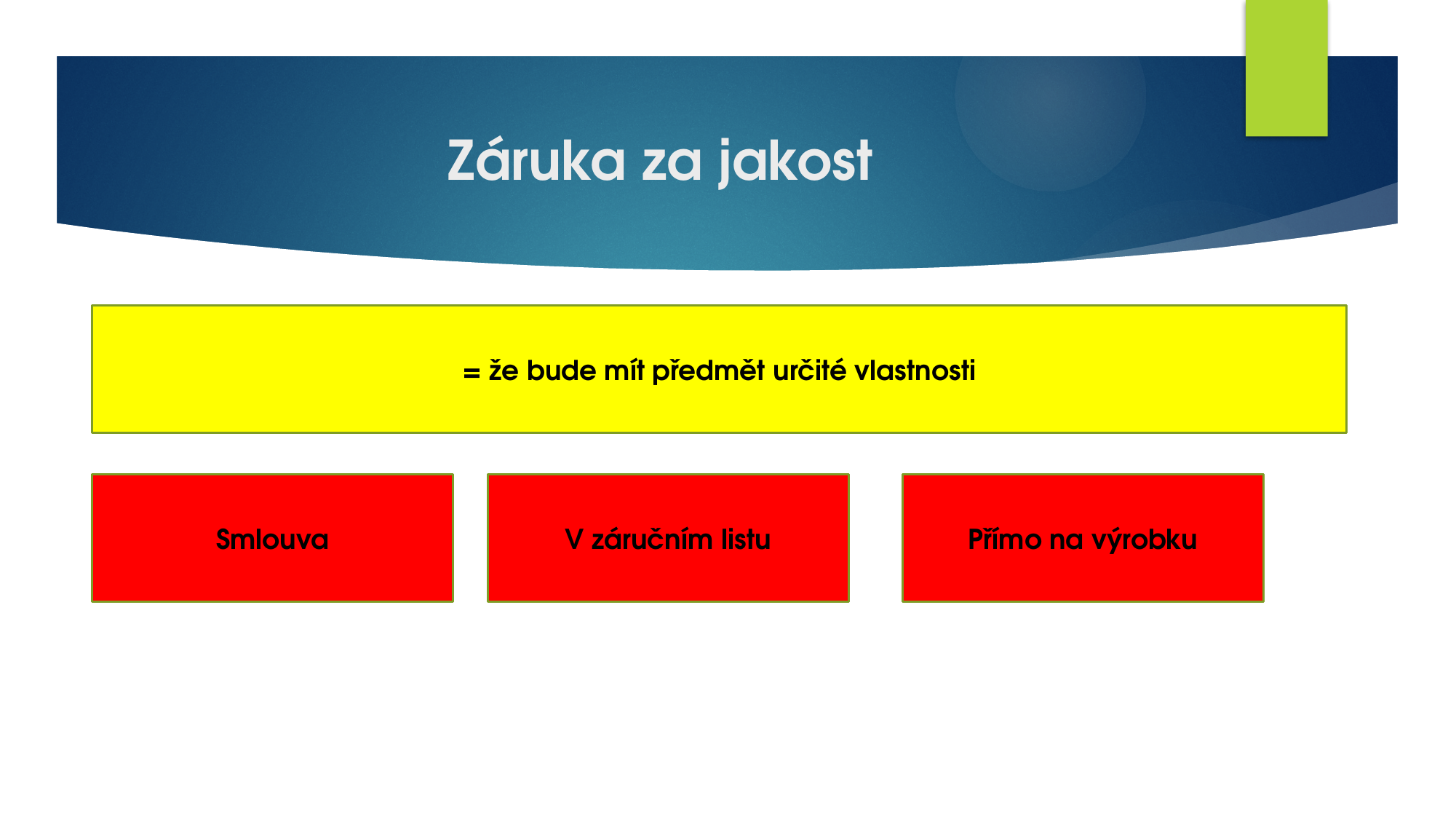

# Záruka za jakost
= že bude mít předmět určité vlastnosti
Přímo na výrobku
Smlouva
V záručním listu